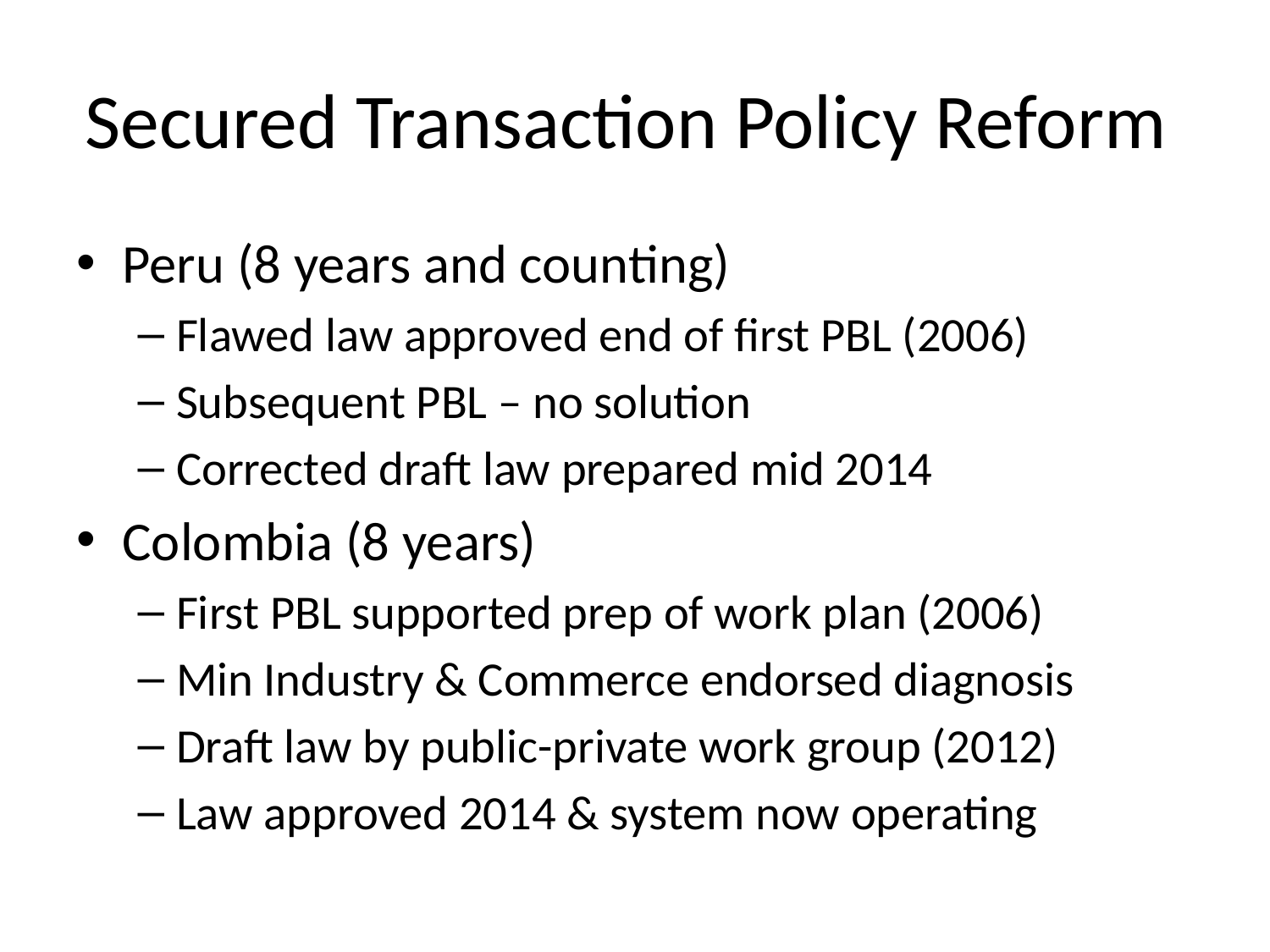

# Secured Transaction Policy Reform
Peru (8 years and counting)
Flawed law approved end of first PBL (2006)
Subsequent PBL – no solution
Corrected draft law prepared mid 2014
Colombia (8 years)
First PBL supported prep of work plan (2006)
Min Industry & Commerce endorsed diagnosis
Draft law by public-private work group (2012)
Law approved 2014 & system now operating